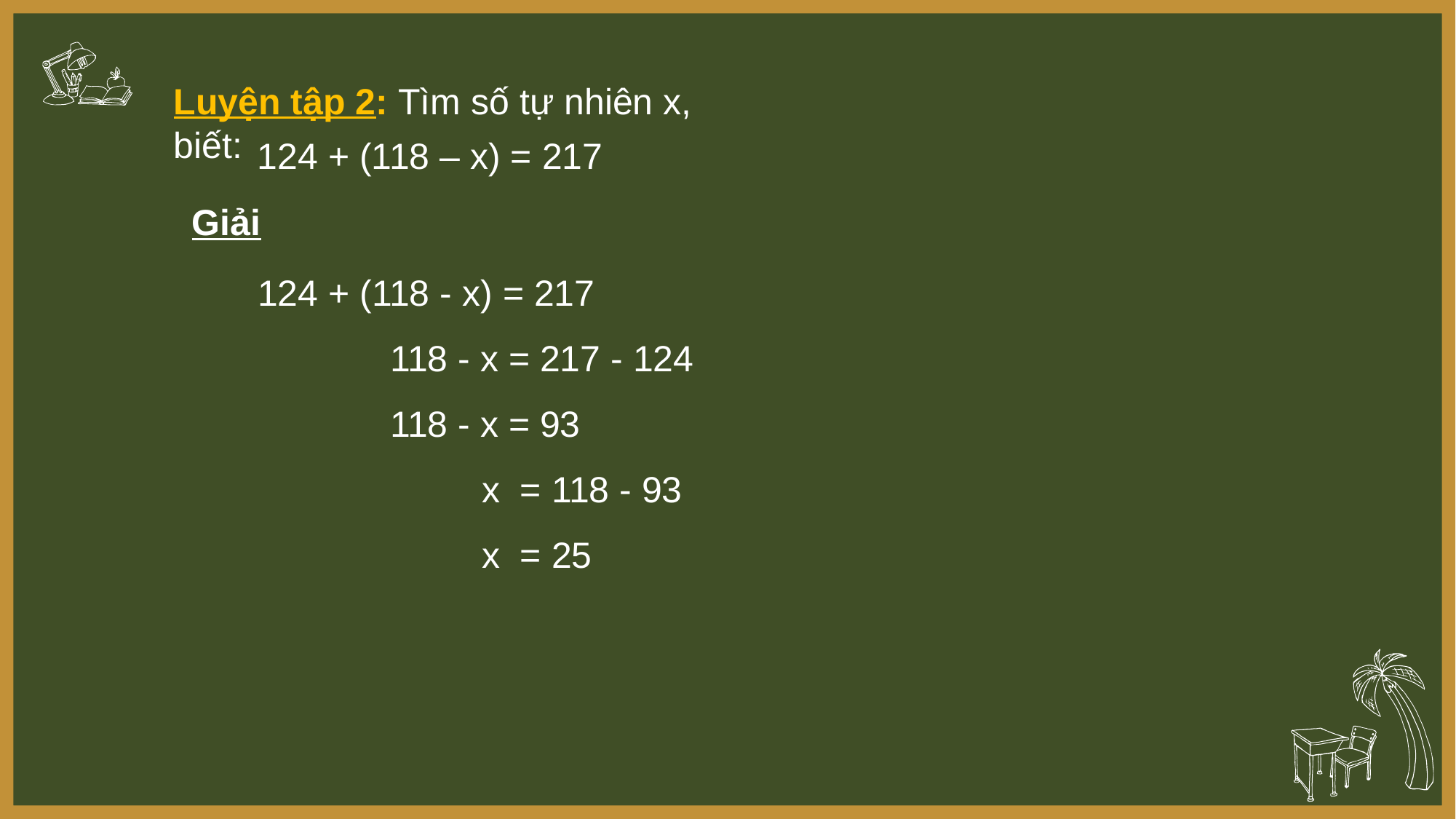

Luyện tập 2: Tìm số tự nhiên x, biết:
124 + (118 – x) = 217
Giải
124 + (118 - x) = 217
             118 - x = 217 - 124
             118 - x = 93
                      x  = 118 - 93
                      x  = 25